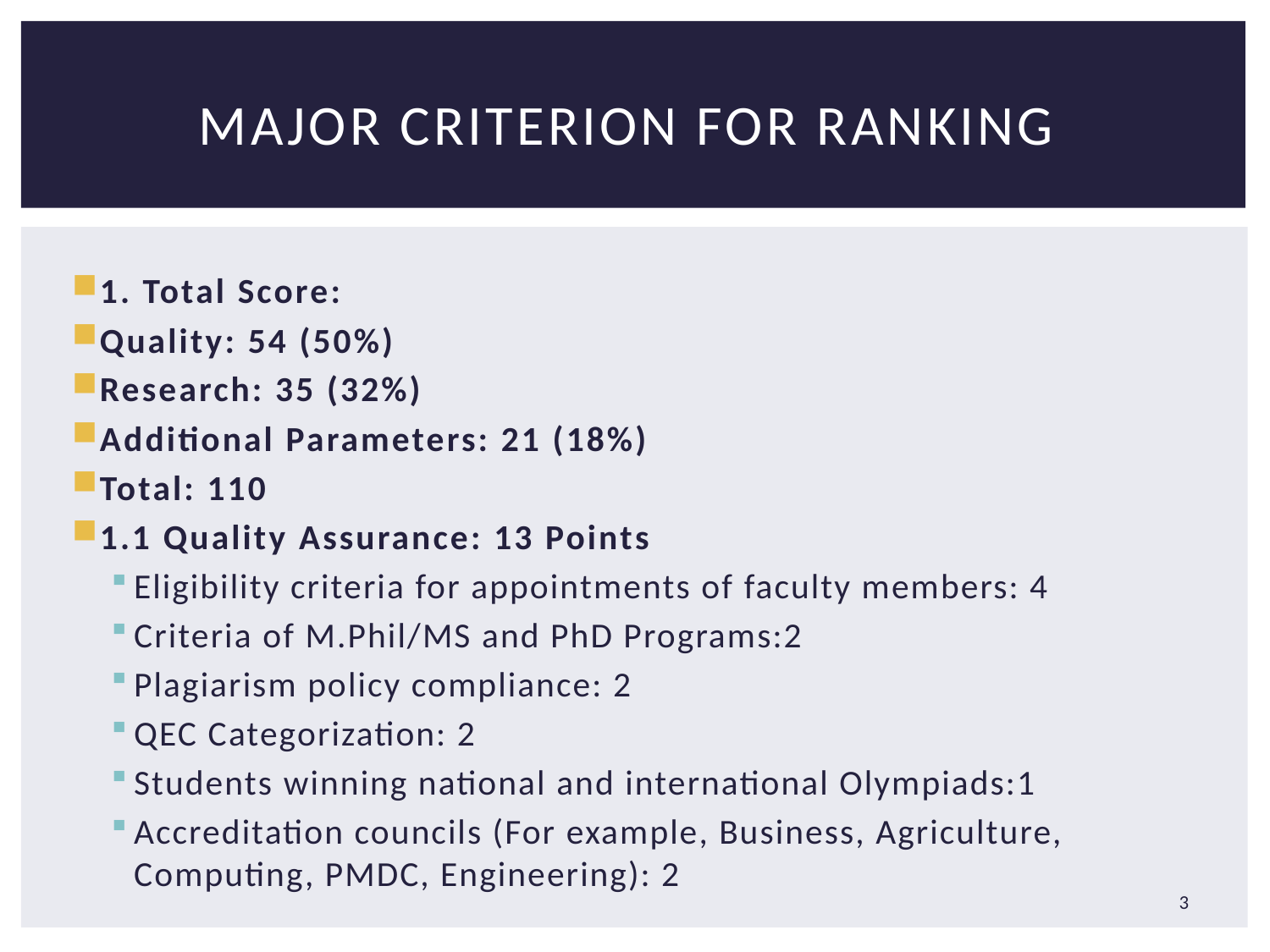

# Major criterion for Ranking
1. Total Score:
Quality: 54 (50%)
Research: 35 (32%)
Additional Parameters: 21 (18%)
Total: 110
1.1 Quality Assurance: 13 Points
Eligibility criteria for appointments of faculty members: 4
Criteria of M.Phil/MS and PhD Programs:2
Plagiarism policy compliance: 2
QEC Categorization: 2
Students winning national and international Olympiads:1
Accreditation councils (For example, Business, Agriculture, Computing, PMDC, Engineering): 2
3